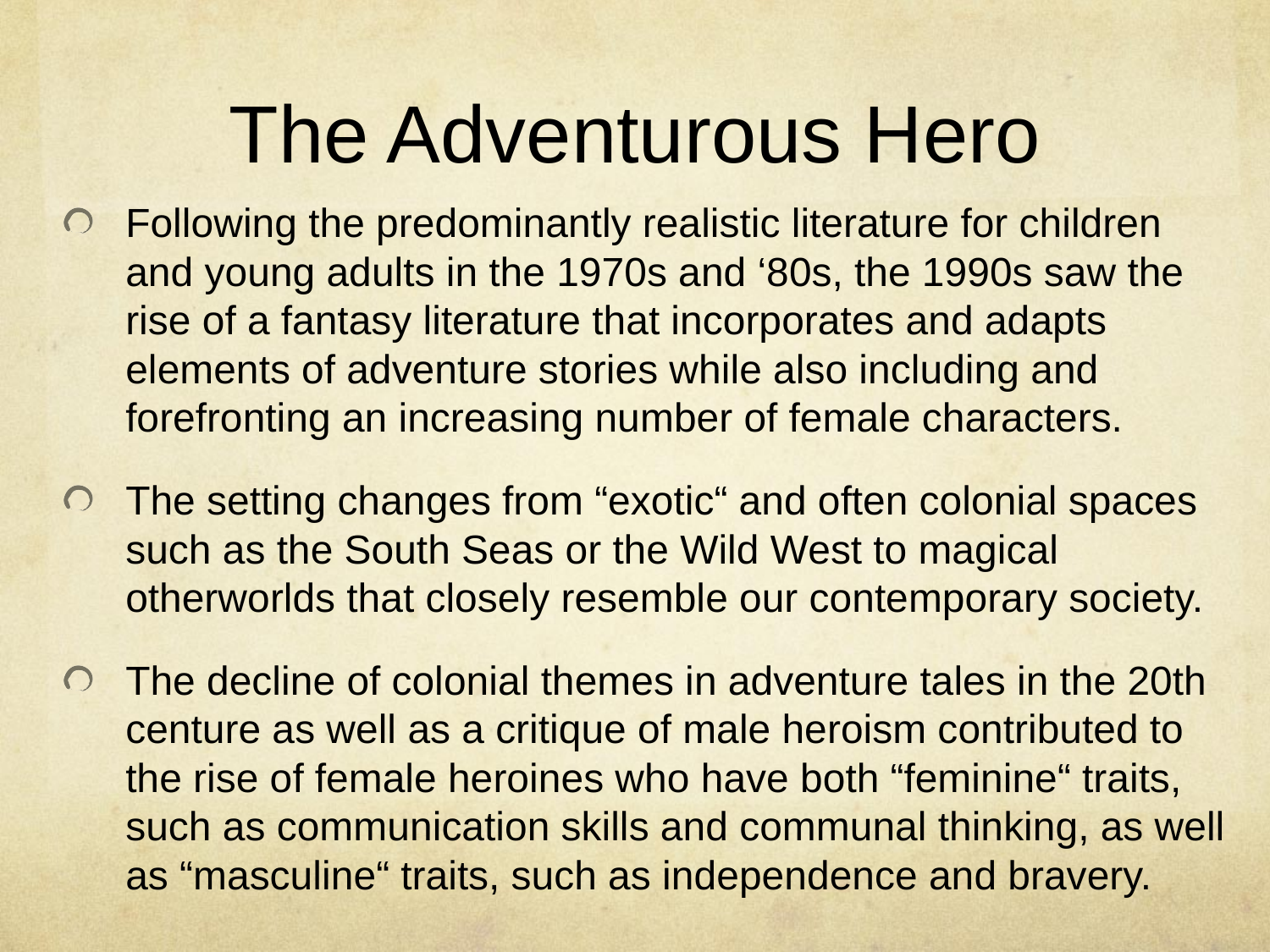

# The Adventurous Hero
Following the predominantly realistic literature for children and young adults in the 1970s and ‘80s, the 1990s saw the rise of a fantasy literature that incorporates and adapts elements of adventure stories while also including and forefronting an increasing number of female characters.
The setting changes from “exotic“ and often colonial spaces such as the South Seas or the Wild West to magical otherworlds that closely resemble our contemporary society.
The decline of colonial themes in adventure tales in the 20th centure as well as a critique of male heroism contributed to the rise of female heroines who have both “feminine“ traits, such as communication skills and communal thinking, as well as “masculine“ traits, such as independence and bravery.